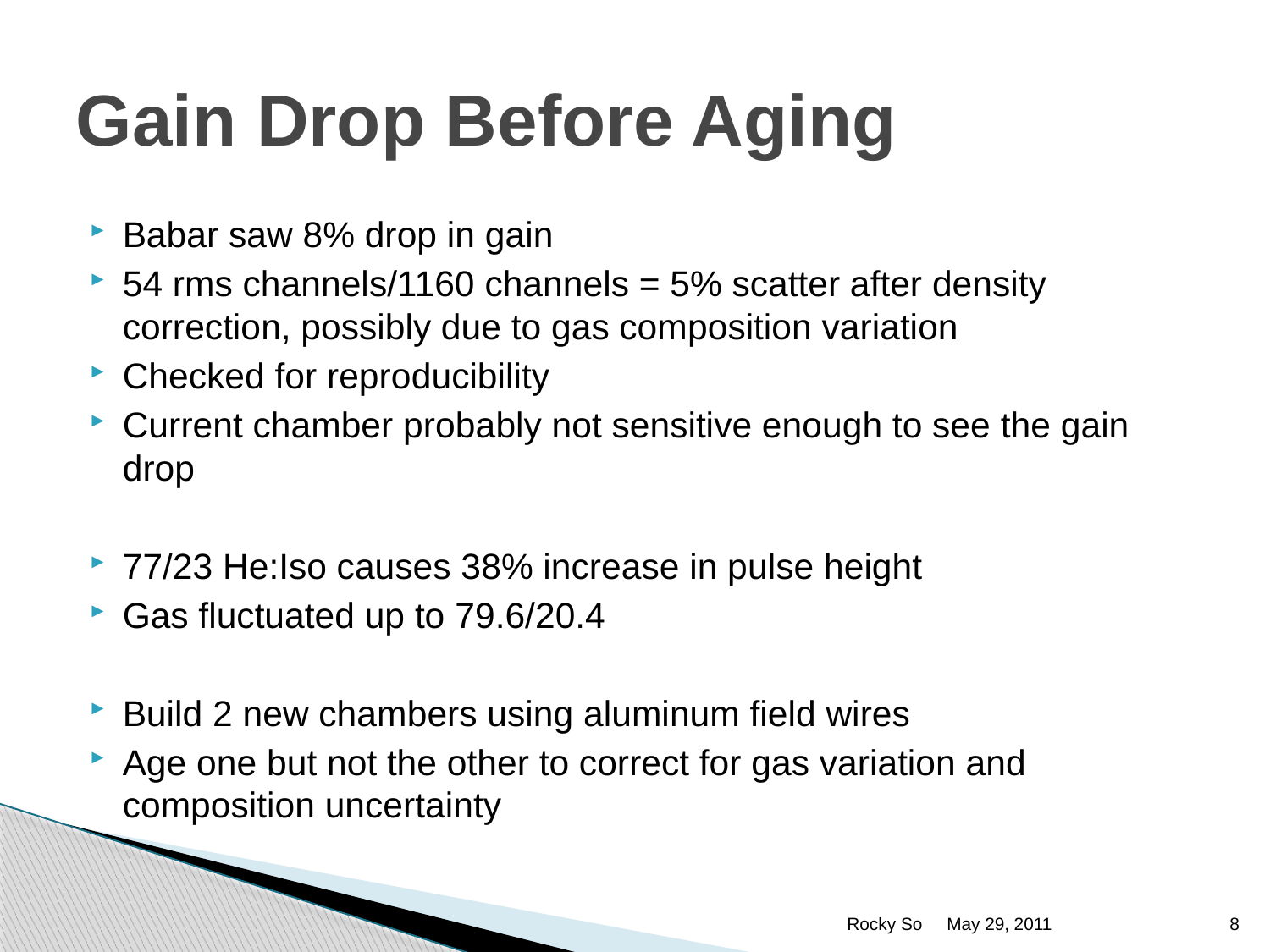

# Gain Drop Before Aging
Babar saw 8% drop in gain
54 rms channels/1160 channels = 5% scatter after density correction, possibly due to gas composition variation
Checked for reproducibility
Current chamber probably not sensitive enough to see the gain drop

77/23 He:Iso causes 38% increase in pulse height
Gas fluctuated up to 79.6/20.4

Build 2 new chambers using aluminum field wires
Age one but not the other to correct for gas variation and composition uncertainty
Rocky So
May 29, 2011
8